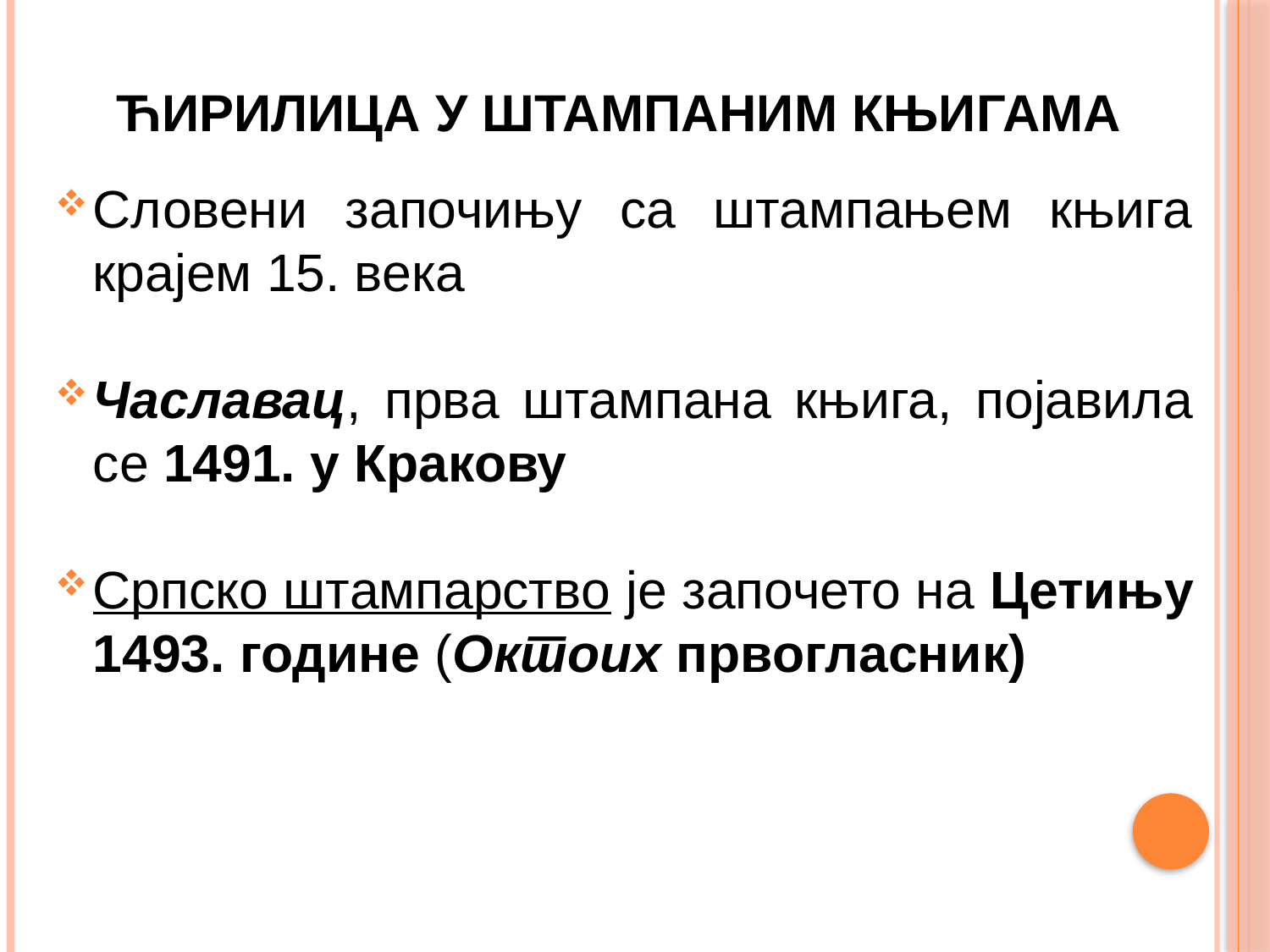

# Ћирилица у штампаним књигама
Словени започињу са штампањем књига крајем 15. века

Чаславац, прва штампана књига, појавила се 1491. у Кракову

Српско штампарство је започето на Цетињу 1493. године (Октоих првогласник)